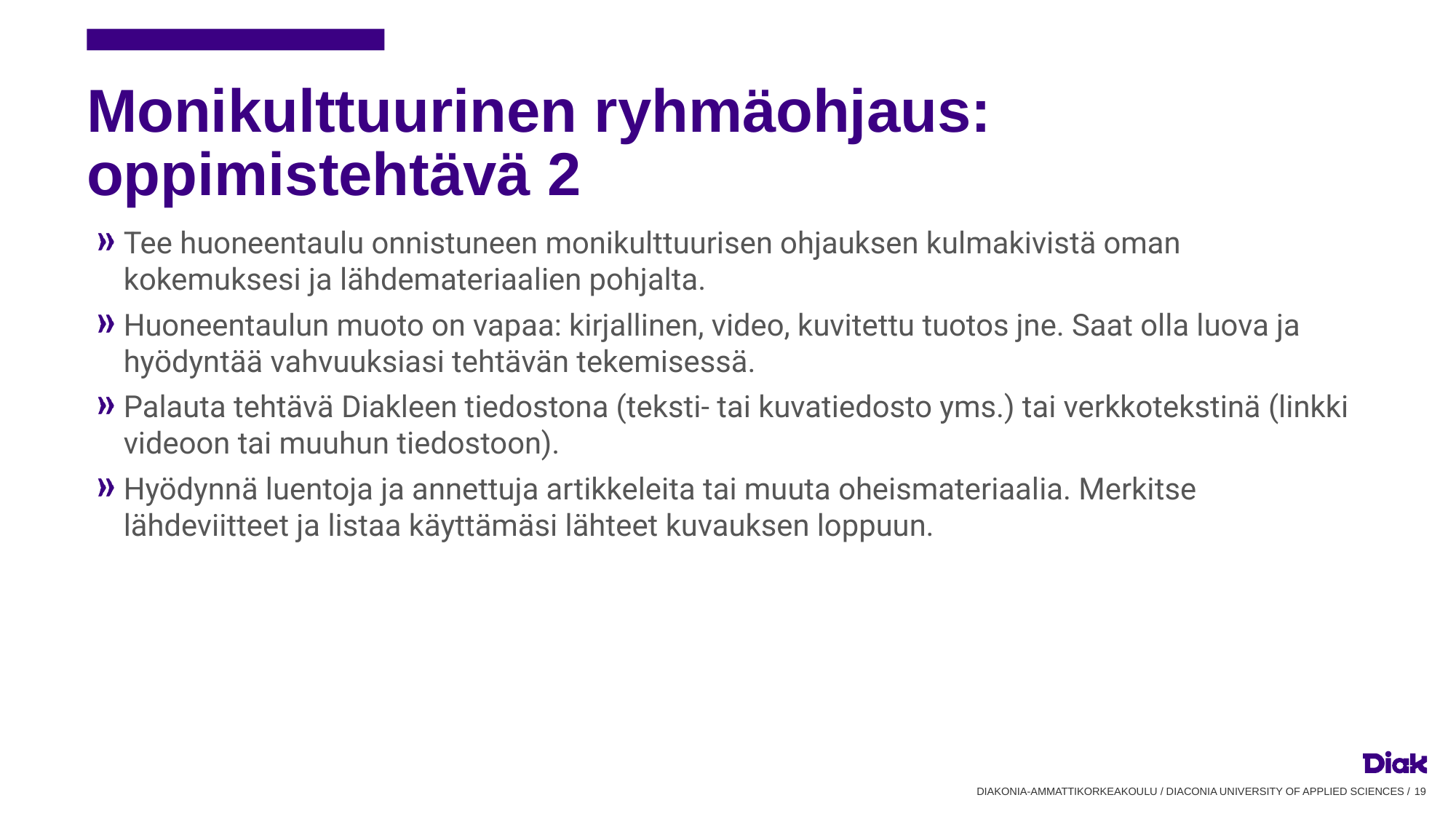

# Monikulttuurinen ryhmäohjaus: oppimistehtävä 2
Tee huoneentaulu onnistuneen monikulttuurisen ohjauksen kulmakivistä oman kokemuksesi ja lähdemateriaalien pohjalta.
Huoneentaulun muoto on vapaa: kirjallinen, video, kuvitettu tuotos jne. Saat olla luova ja hyödyntää vahvuuksiasi tehtävän tekemisessä.
Palauta tehtävä Diakleen tiedostona (teksti- tai kuvatiedosto yms.) tai verkkotekstinä (linkki videoon tai muuhun tiedostoon).
Hyödynnä luentoja ja annettuja artikkeleita tai muuta oheismateriaalia. Merkitse lähdeviitteet ja listaa käyttämäsi lähteet kuvauksen loppuun.

DIAKONIA-AMMATTIKORKEAKOULU / DIACONIA UNIVERSITY OF APPLIED SCIENCES /
19